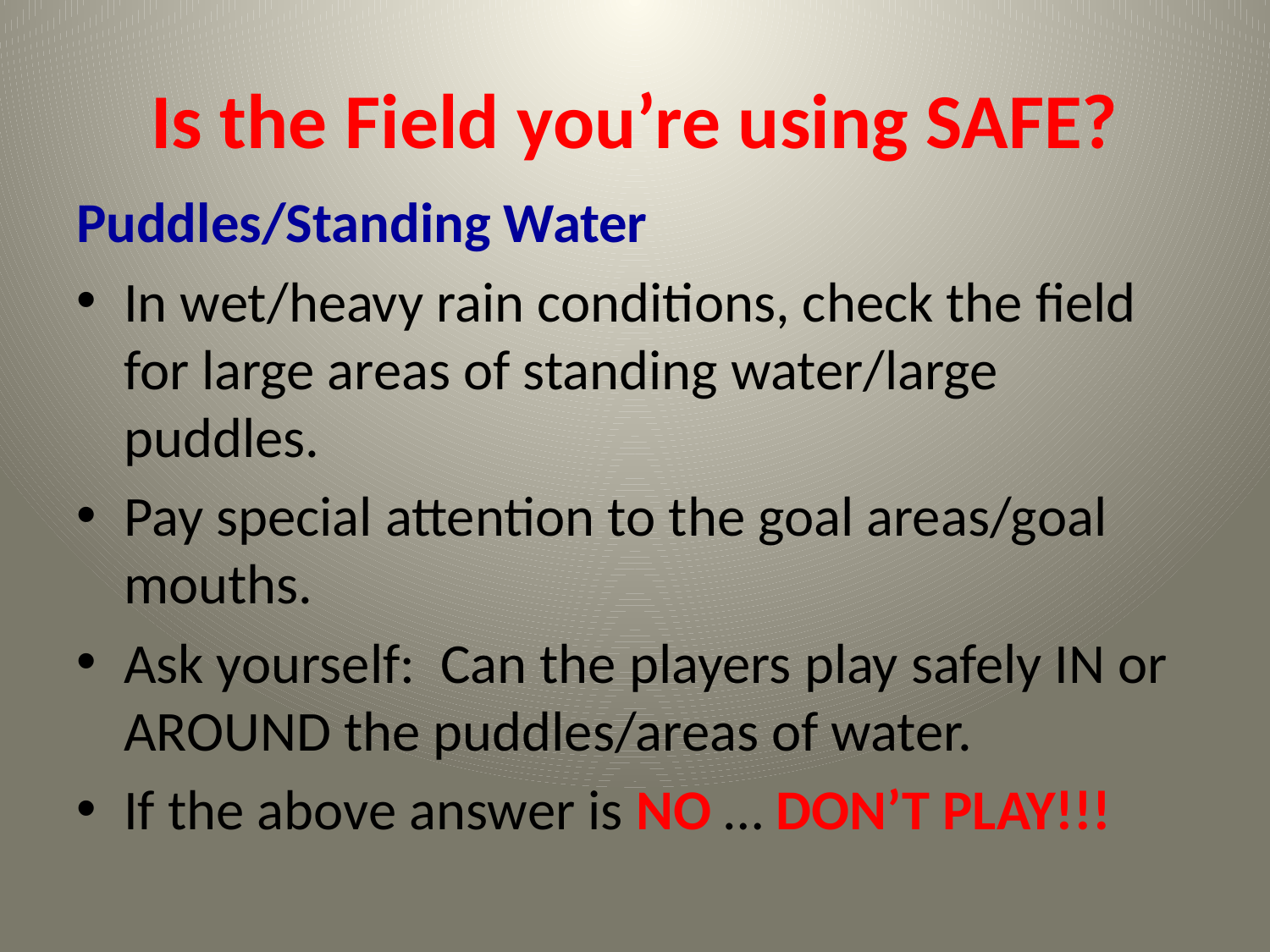

# Is the Field you’re using SAFE?
Puddles/Standing Water
In wet/heavy rain conditions, check the field for large areas of standing water/large puddles.
Pay special attention to the goal areas/goal mouths.
Ask yourself:  Can the players play safely IN or AROUND the puddles/areas of water.
If the above answer is NO … DON’T PLAY!!!